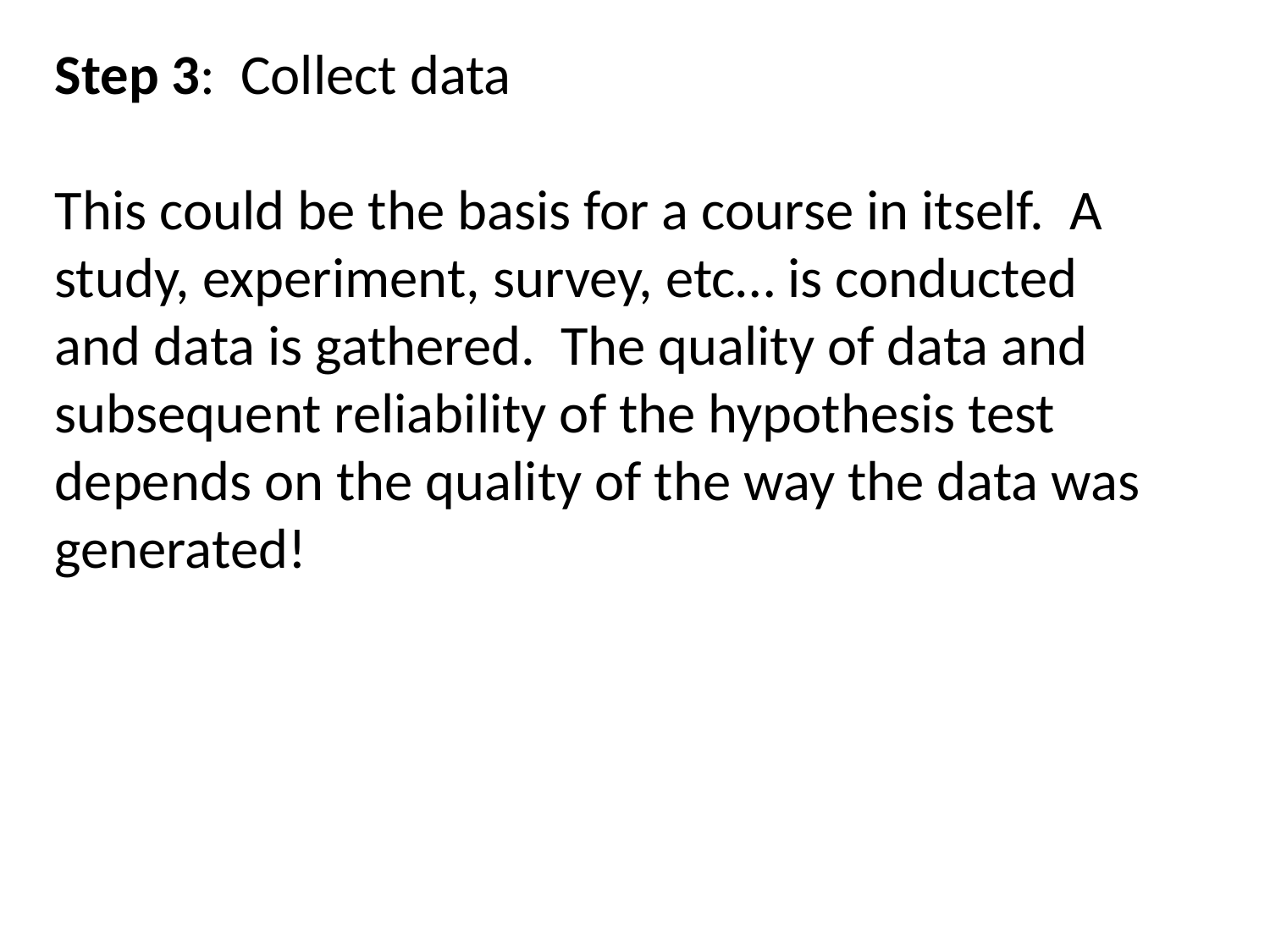

Step 3:  Collect data

This could be the basis for a course in itself.  A study, experiment, survey, etc… is conducted and data is gathered.  The quality of data and subsequent reliability of the hypothesis test depends on the quality of the way the data was generated!